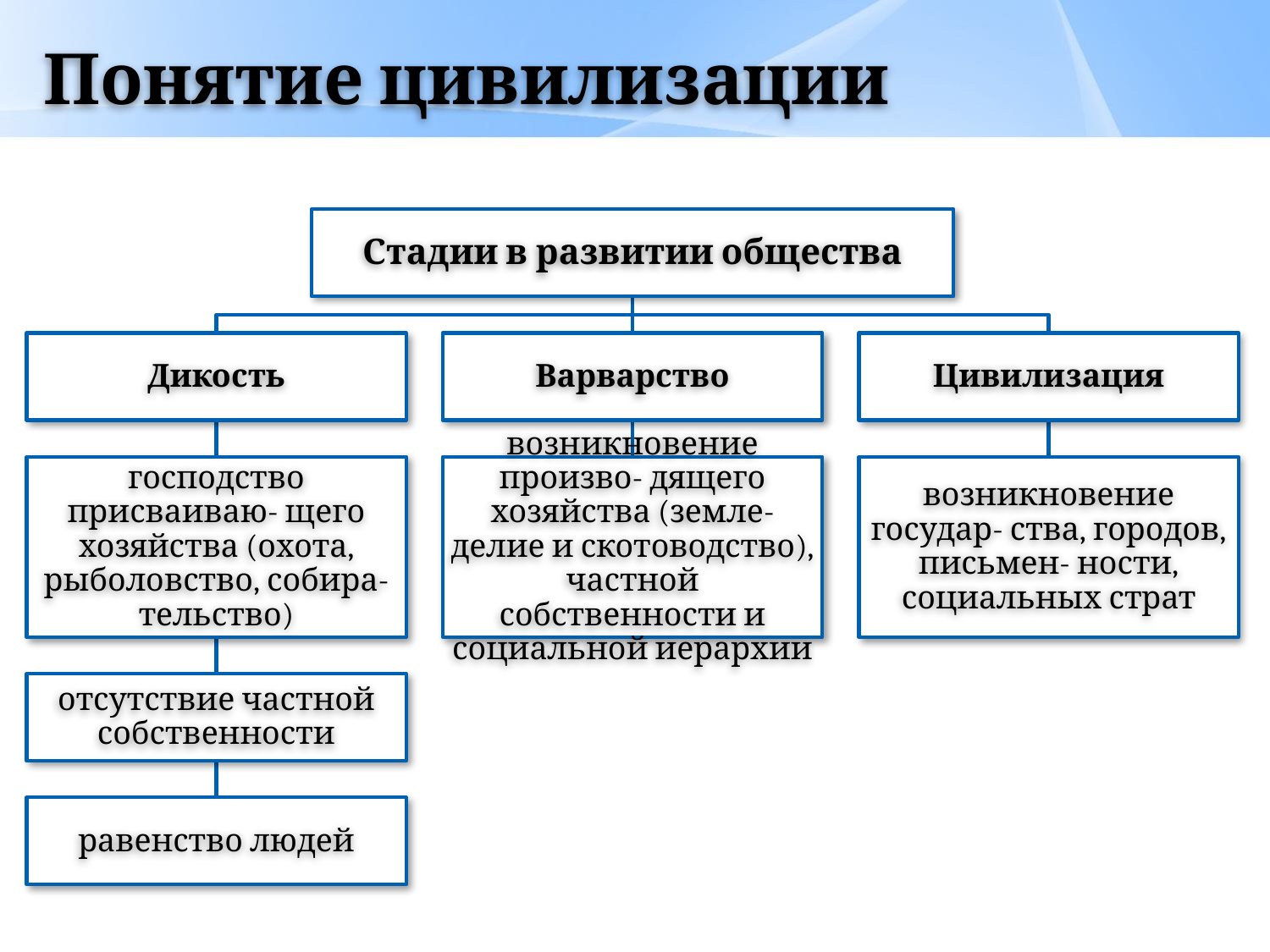

# Понятие цивилизации

Стадии в развитии общества

Дикость

Варварство

Цивилизация

господство присваиваю- щего хозяйства (охота, рыболовство, собира- тельство)

возникновение произво- дящего хозяйства (земле- делие и скотоводство), частной собственности и социальной иерархии

возникновение государ- ства, городов, письмен- ности, социальных страт

отсутствие частной собственности

равенство людей